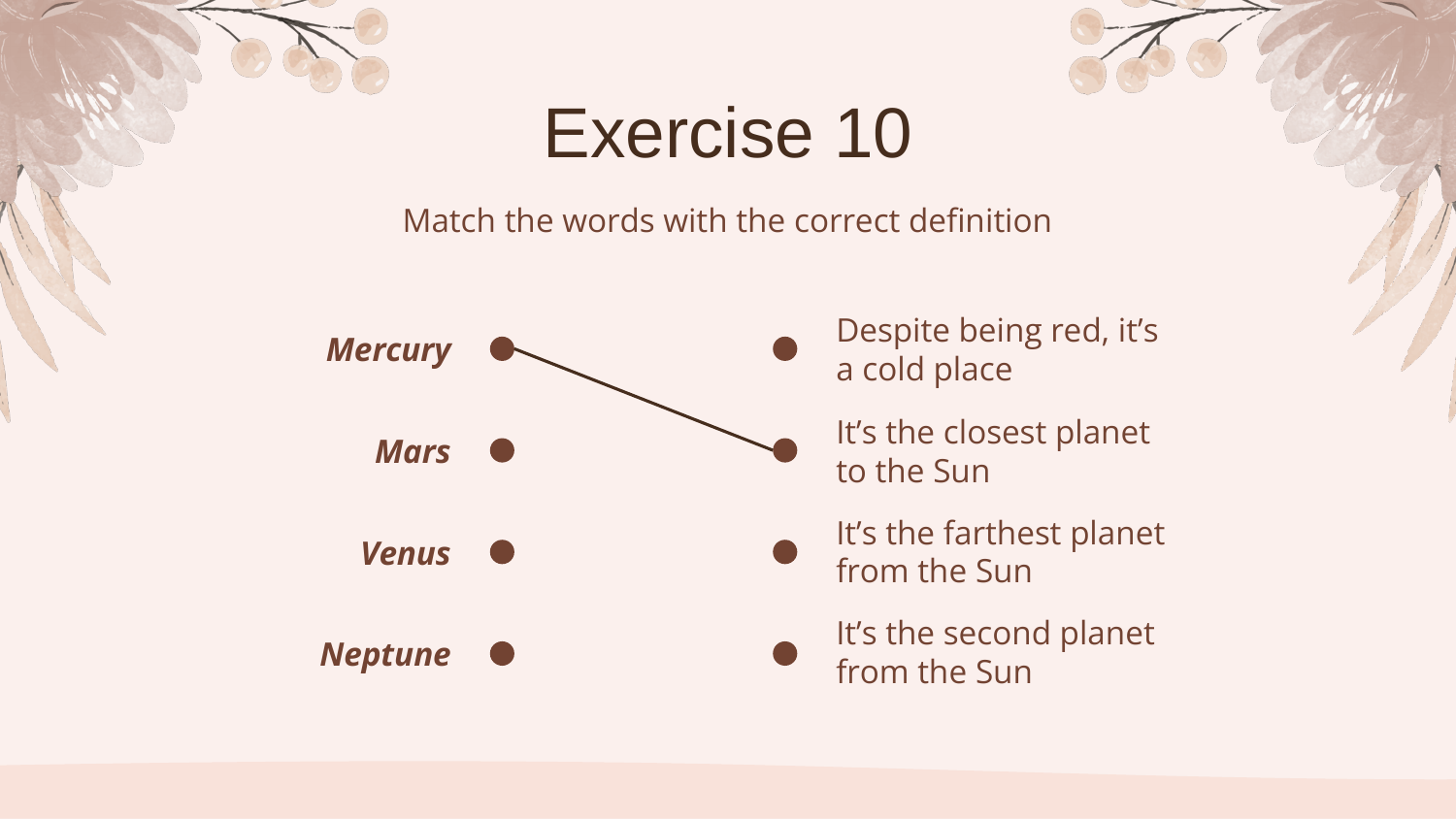

# Exercise 10
Match the words with the correct definition
Despite being red, it’s a cold place
Mercury

It’s the closest planet to the Sun
Mars

It’s the farthest planet from the Sun
Venus

It’s the second planet from the Sun
Neptune